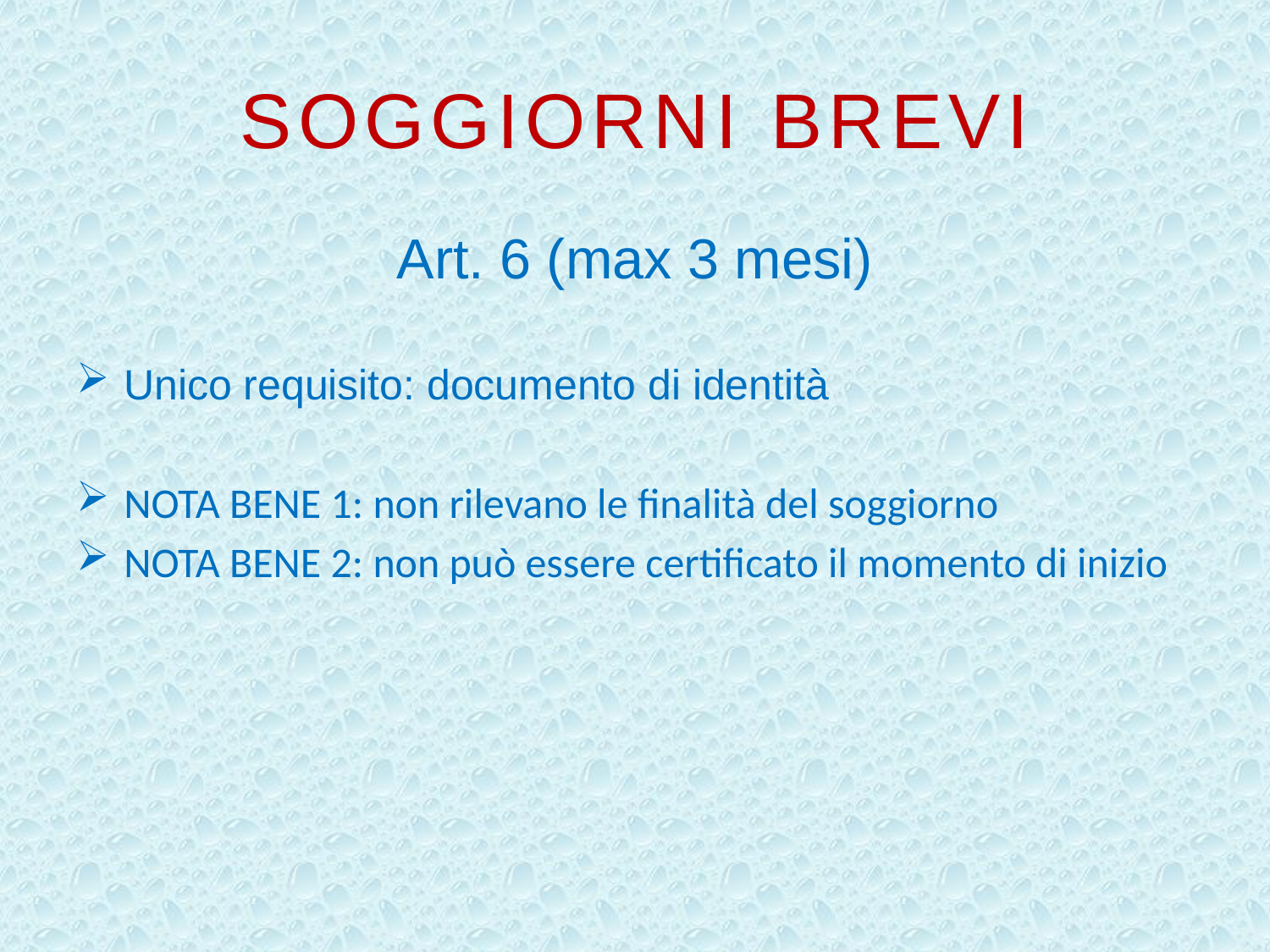

# Soggiorni brevi
Art. 6 (max 3 mesi)

Unico requisito: documento di identità

NOTA BENE 1: non rilevano le finalità del soggiorno
NOTA BENE 2: non può essere certificato il momento di inizio